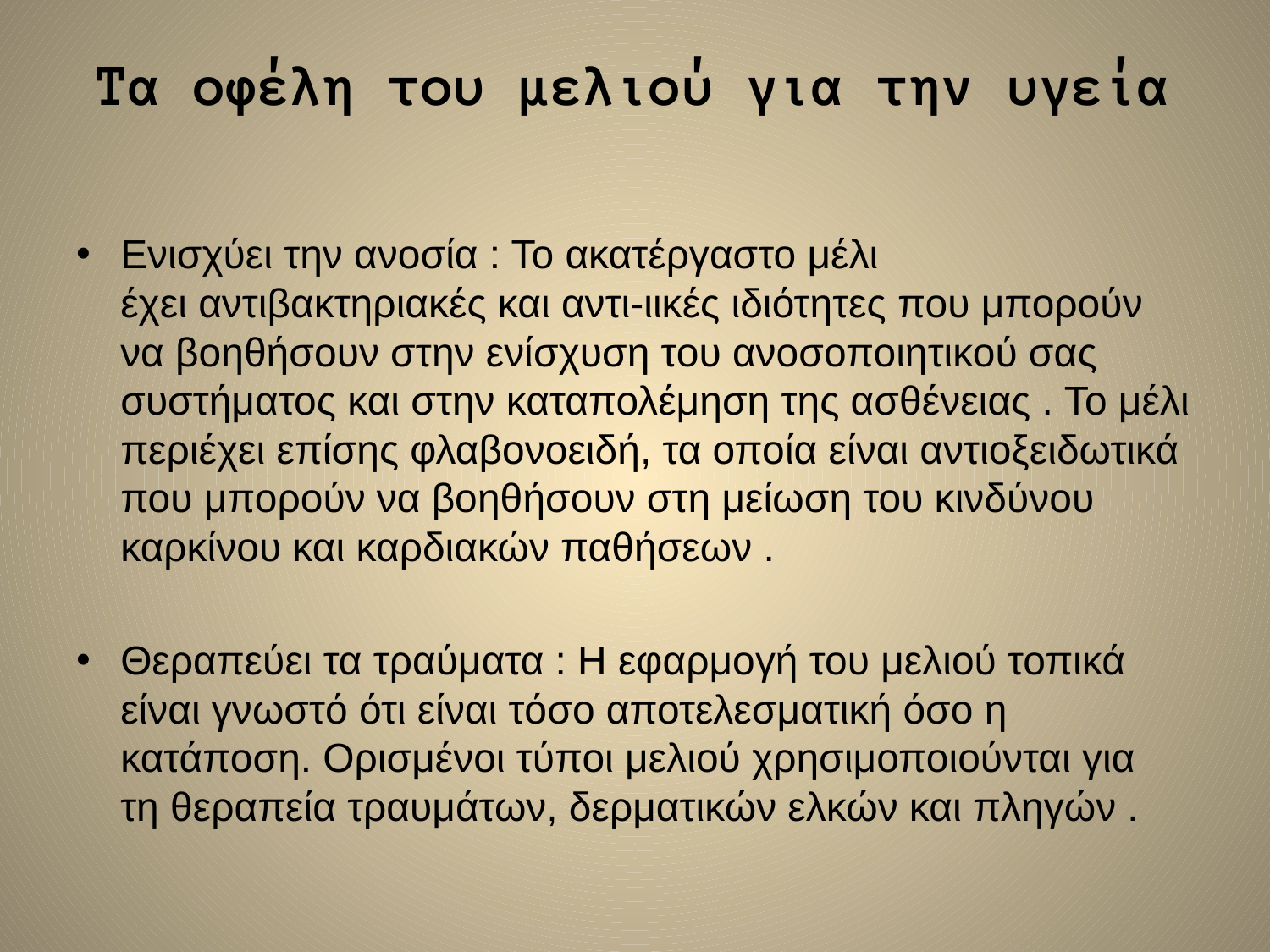

# Τα οφέλη του μελιού για την υγεία
Ενισχύει την ανοσία : Το ακατέργαστο μέλι έχει αντιβακτηριακές και αντι-ιικές ιδιότητες που μπορούν να βοηθήσουν στην ενίσχυση του ανοσοποιητικού σας συστήματος και στην καταπολέμηση της ασθένειας . Το μέλι περιέχει επίσης φλαβονοειδή, τα οποία είναι αντιοξειδωτικά που μπορούν να βοηθήσουν στη μείωση του κινδύνου καρκίνου και καρδιακών παθήσεων .

Θεραπεύει τα τραύματα : Η εφαρμογή του μελιού τοπικά είναι γνωστό ότι είναι τόσο αποτελεσματική όσο η κατάποση. Ορισμένοι τύποι μελιού χρησιμοποιούνται για τη θεραπεία τραυμάτων, δερματικών ελκών και πληγών .